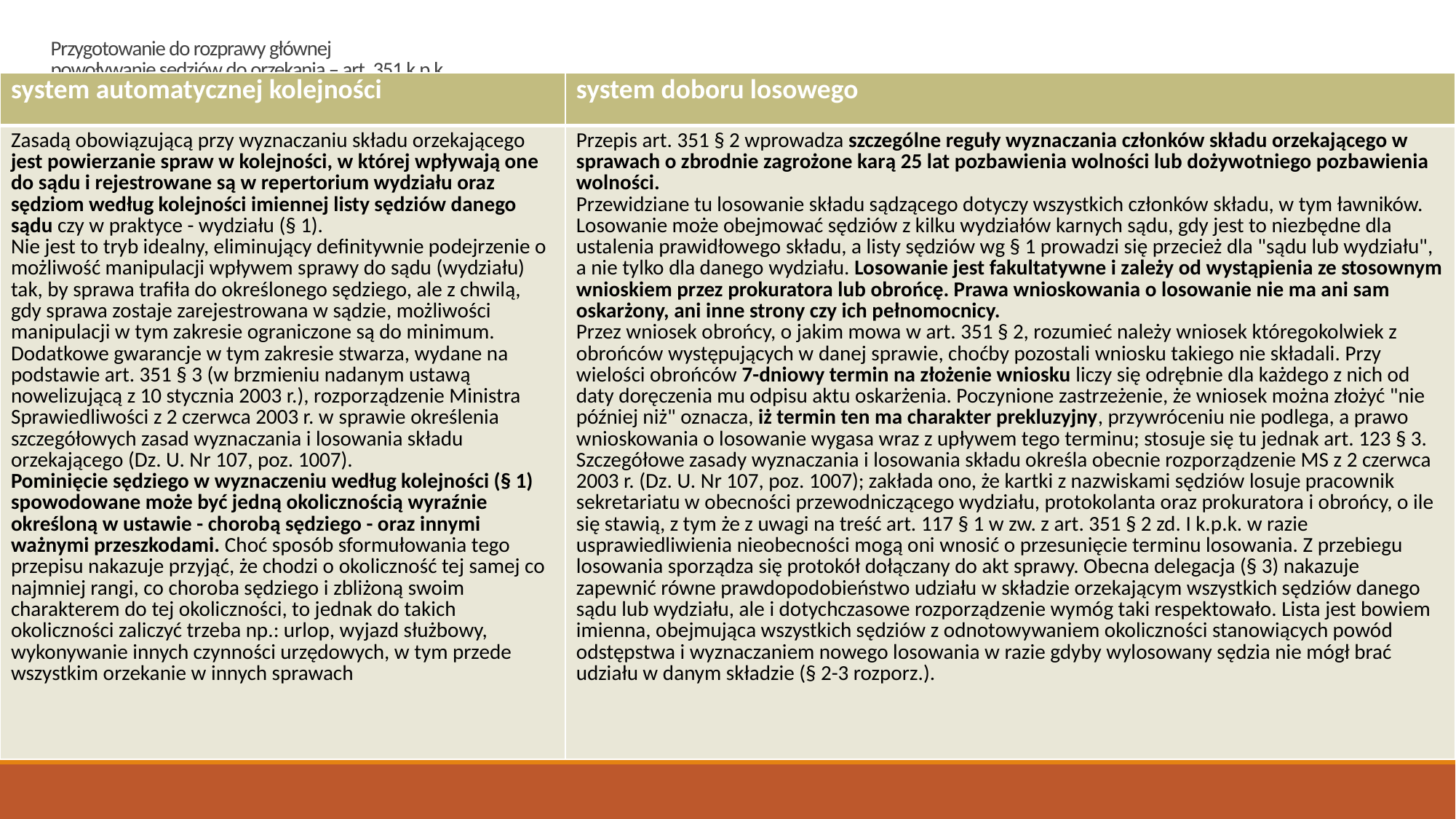

# Przygotowanie do rozprawy głównej powoływanie sędziów do orzekania – art. 351 k.p.k.
| system automatycznej kolejności | system doboru losowego |
| --- | --- |
| Zasadą obowiązującą przy wyznaczaniu składu orzekającego jest powierzanie spraw w kolejności, w której wpływają one do sądu i rejestrowane są w repertorium wydziału oraz sędziom według kolejności imiennej listy sędziów danego sądu czy w praktyce - wydziału (§ 1). Nie jest to tryb idealny, eliminujący definitywnie podejrzenie o możliwość manipulacji wpływem sprawy do sądu (wydziału) tak, by sprawa trafiła do określonego sędziego, ale z chwilą, gdy sprawa zostaje zarejestrowana w sądzie, możliwości manipulacji w tym zakresie ograniczone są do minimum. Dodatkowe gwarancje w tym zakresie stwarza, wydane na podstawie art. 351 § 3 (w brzmieniu nadanym ustawą nowelizującą z 10 stycznia 2003 r.), rozporządzenie Ministra Sprawiedliwości z 2 czerwca 2003 r. w sprawie określenia szczegółowych zasad wyznaczania i losowania składu orzekającego (Dz. U. Nr 107, poz. 1007). Pominięcie sędziego w wyznaczeniu według kolejności (§ 1) spowodowane może być jedną okolicznością wyraźnie określoną w ustawie - chorobą sędziego - oraz innymi ważnymi przeszkodami. Choć sposób sformułowania tego przepisu nakazuje przyjąć, że chodzi o okoliczność tej samej co najmniej rangi, co choroba sędziego i zbliżoną swoim charakterem do tej okoliczności, to jednak do takich okoliczności zaliczyć trzeba np.: urlop, wyjazd służbowy, wykonywanie innych czynności urzędowych, w tym przede wszystkim orzekanie w innych sprawach | Przepis art. 351 § 2 wprowadza szczególne reguły wyznaczania członków składu orzekającego w sprawach o zbrodnie zagrożone karą 25 lat pozbawienia wolności lub dożywotniego pozbawienia wolności. Przewidziane tu losowanie składu sądzącego dotyczy wszystkich członków składu, w tym ławników. Losowanie może obejmować sędziów z kilku wydziałów karnych sądu, gdy jest to niezbędne dla ustalenia prawidłowego składu, a listy sędziów wg § 1 prowadzi się przecież dla "sądu lub wydziału", a nie tylko dla danego wydziału. Losowanie jest fakultatywne i zależy od wystąpienia ze stosownym wnioskiem przez prokuratora lub obrońcę. Prawa wnioskowania o losowanie nie ma ani sam oskarżony, ani inne strony czy ich pełnomocnicy. Przez wniosek obrońcy, o jakim mowa w art. 351 § 2, rozumieć należy wniosek któregokolwiek z obrońców występujących w danej sprawie, choćby pozostali wniosku takiego nie składali. Przy wielości obrońców 7-dniowy termin na złożenie wniosku liczy się odrębnie dla każdego z nich od daty doręczenia mu odpisu aktu oskarżenia. Poczynione zastrzeżenie, że wniosek można złożyć "nie później niż" oznacza, iż termin ten ma charakter prekluzyjny, przywróceniu nie podlega, a prawo wnioskowania o losowanie wygasa wraz z upływem tego terminu; stosuje się tu jednak art. 123 § 3. Szczegółowe zasady wyznaczania i losowania składu określa obecnie rozporządzenie MS z 2 czerwca 2003 r. (Dz. U. Nr 107, poz. 1007); zakłada ono, że kartki z nazwiskami sędziów losuje pracownik sekretariatu w obecności przewodniczącego wydziału, protokolanta oraz prokuratora i obrońcy, o ile się stawią, z tym że z uwagi na treść art. 117 § 1 w zw. z art. 351 § 2 zd. I k.p.k. w razie usprawiedliwienia nieobecności mogą oni wnosić o przesunięcie terminu losowania. Z przebiegu losowania sporządza się protokół dołączany do akt sprawy. Obecna delegacja (§ 3) nakazuje zapewnić równe prawdopodobieństwo udziału w składzie orzekającym wszystkich sędziów danego sądu lub wydziału, ale i dotychczasowe rozporządzenie wymóg taki respektowało. Lista jest bowiem imienna, obejmująca wszystkich sędziów z odnotowywaniem okoliczności stanowiących powód odstępstwa i wyznaczaniem nowego losowania w razie gdyby wylosowany sędzia nie mógł brać udziału w danym składzie (§ 2-3 rozporz.). |